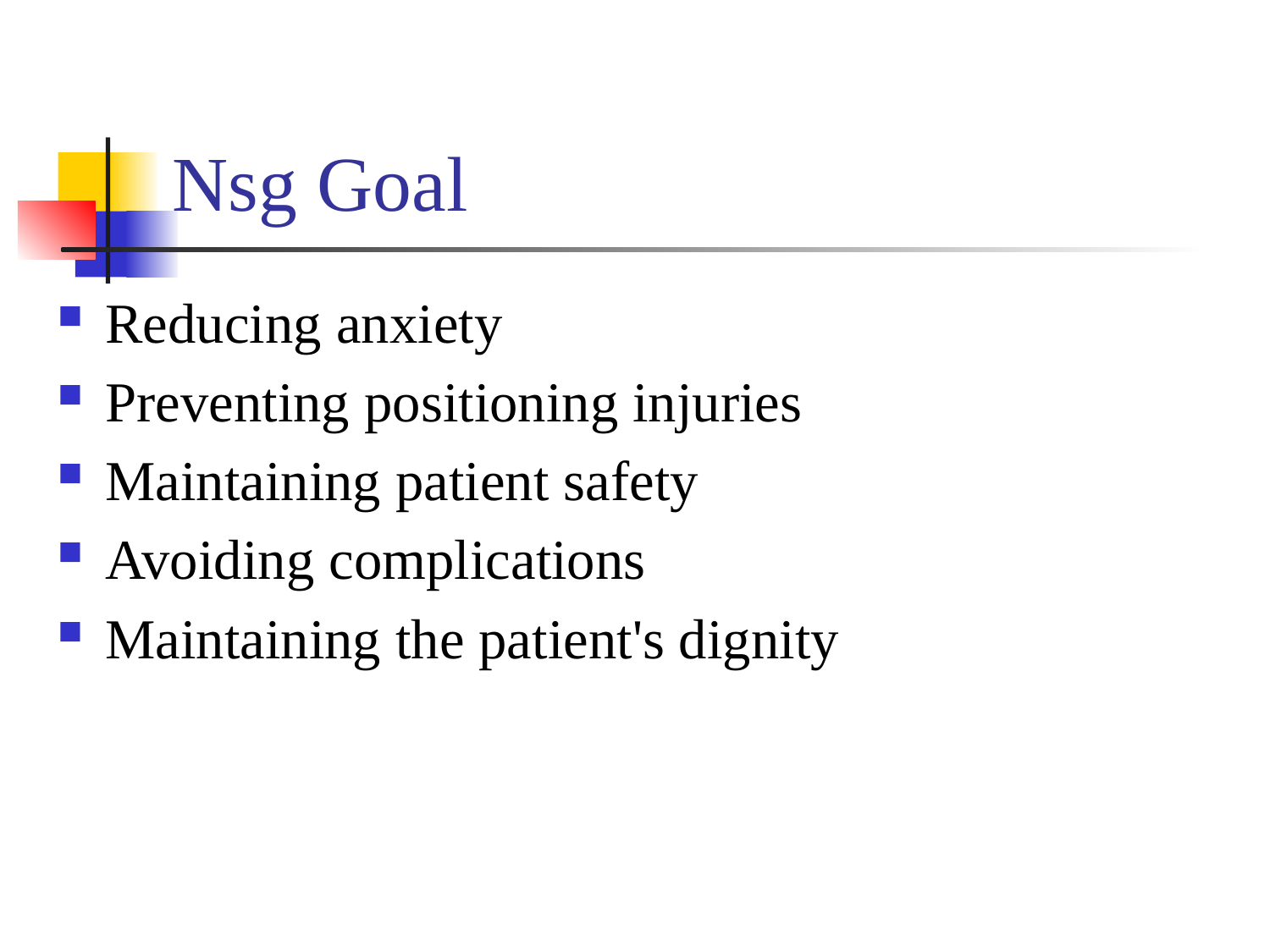

# Nsg Goal
Reducing anxiety
Preventing positioning injuries
Maintaining patient safety
Avoiding complications
Maintaining the patient's dignity